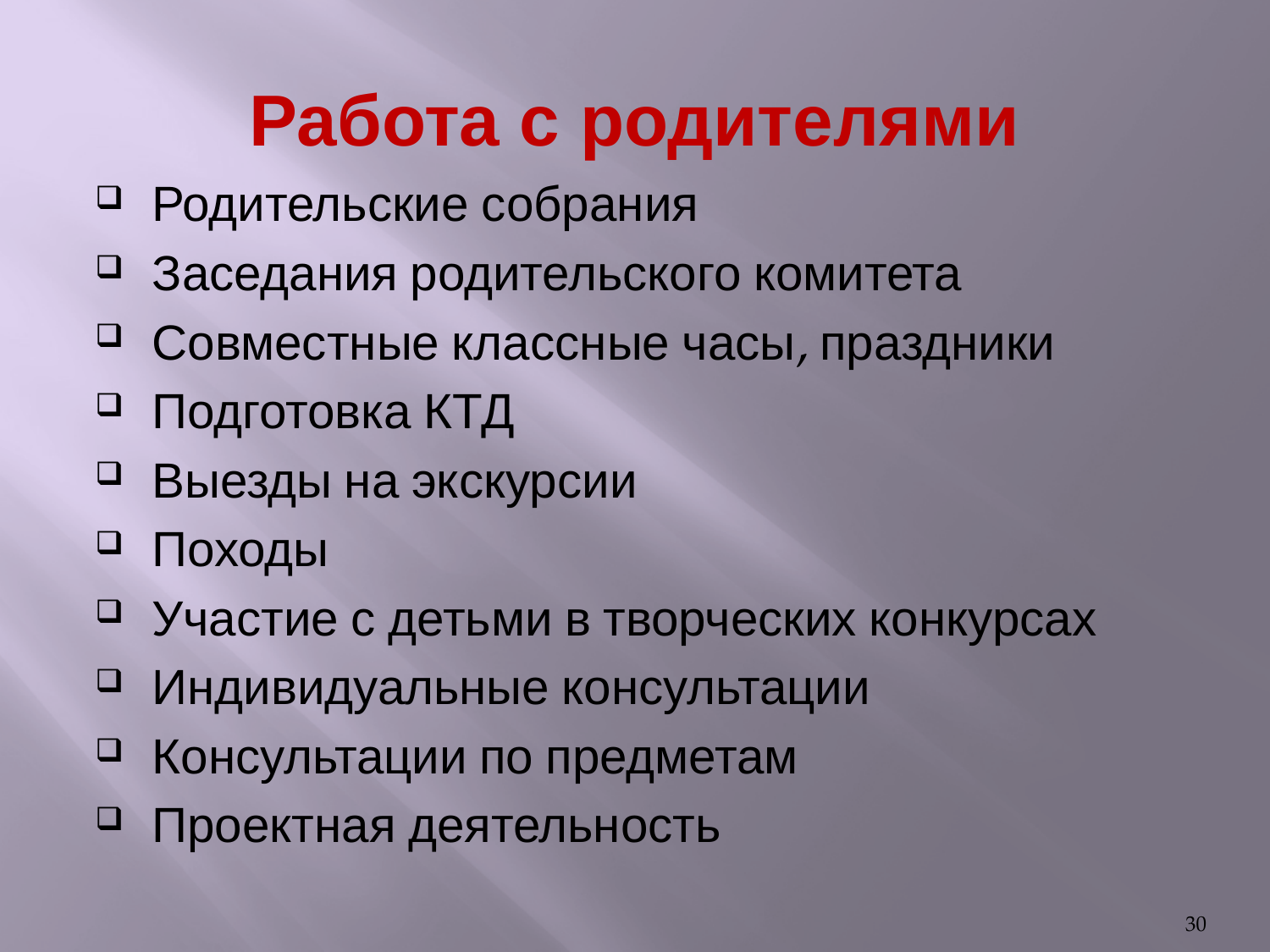

# Работа с родителями
Родительские собрания
Заседания родительского комитета
Совместные классные часы, праздники
Подготовка КТД
Выезды на экскурсии
Походы
Участие с детьми в творческих конкурсах
Индивидуальные консультации
Консультации по предметам
Проектная деятельность
30